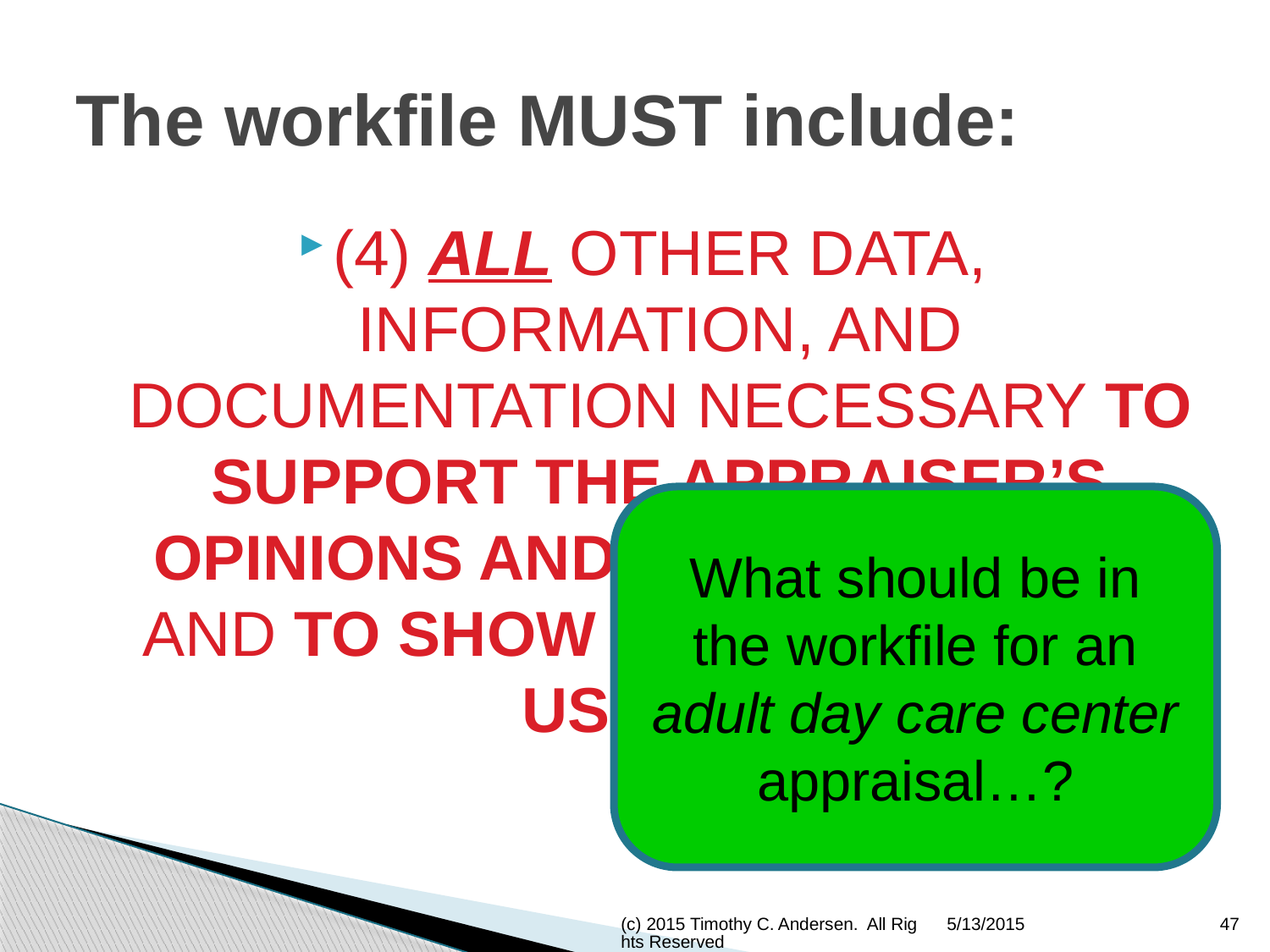

# The workfile MUST include:
(4) ALL OTHER DATA, INFORMATION, AND DOCUMENTATION NECESSARY TO SUPPORT THE APPRAISER’S OPINIONS AND CONCLUSIONS[;] AND TO SHOW COMLIANCE WITH USPAP…
What should be in the workfile for an adult day care center appraisal…?
(c) 2015 Timothy C. Andersen.  All Rights Reserved
5/13/2015
47